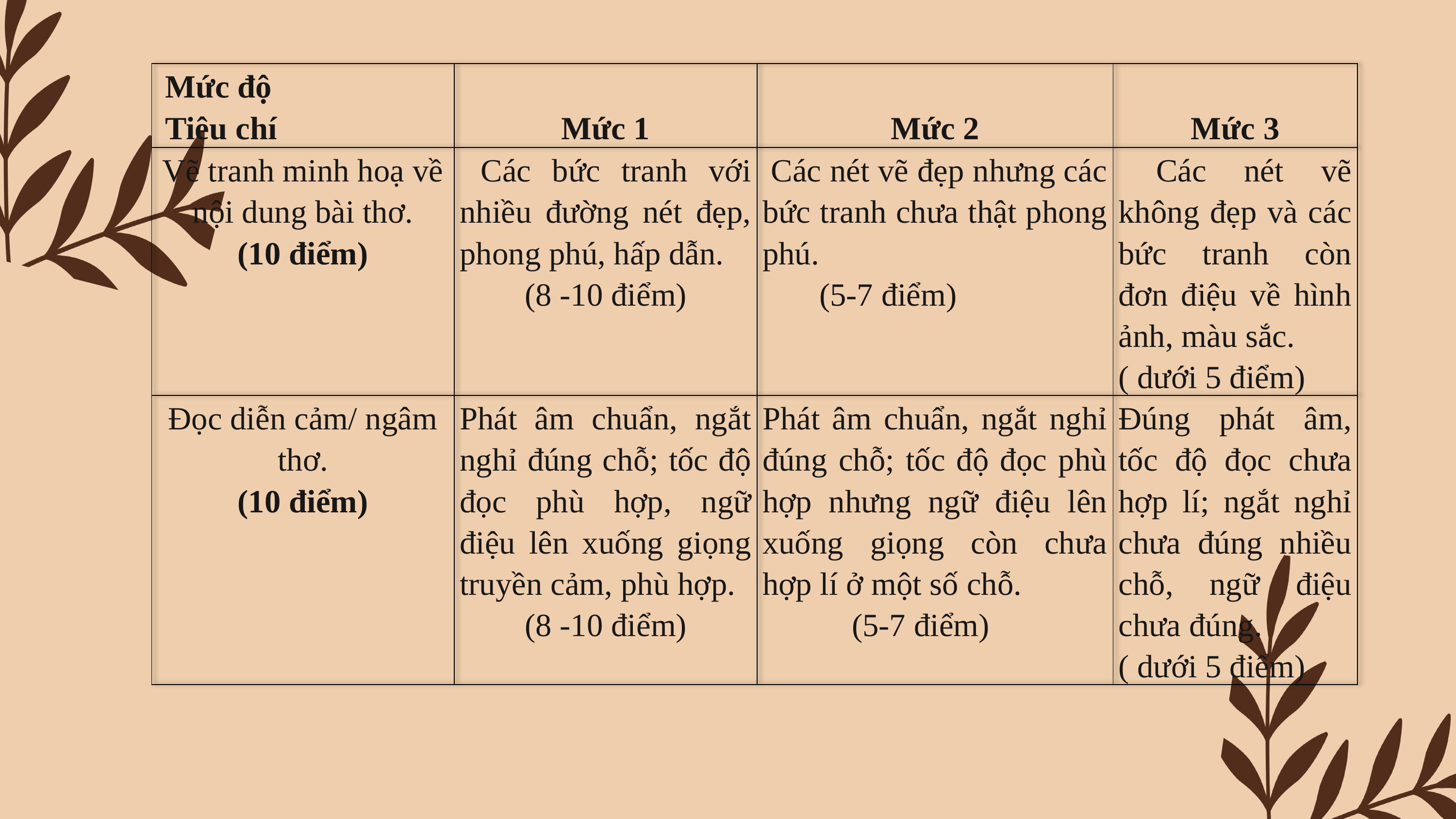

| Mức độ Tiêu chí | Mức 1 | Mức 2 | Mức 3 |
| --- | --- | --- | --- |
| Vẽ tranh minh hoạ về nội dung bài thơ. (10 điểm) | Các bức tranh với nhiều đường nét đẹp, phong phú, hấp dẫn. (8 -10 điểm) | Các nét vẽ đẹp nhưng các bức tranh chưa thật phong phú. (5-7 điểm) | Các nét vẽ không đẹp và các bức tranh còn đơn điệu về hình ảnh, màu sắc. ( dưới 5 điểm) |
| Đọc diễn cảm/ ngâm thơ. (10 điểm) | Phát âm chuẩn, ngắt nghỉ đúng chỗ; tốc độ đọc phù hợp, ngữ điệu lên xuống giọng truyền cảm, phù hợp. (8 -10 điểm) | Phát âm chuẩn, ngắt nghỉ đúng chỗ; tốc độ đọc phù hợp nhưng ngữ điệu lên xuống giọng còn chưa hợp lí ở một số chỗ. (5-7 điểm) | Đúng phát âm, tốc độ đọc chưa hợp lí; ngắt nghỉ chưa đúng nhiều chỗ, ngữ điệu chưa đúng. ( dưới 5 điểm) |